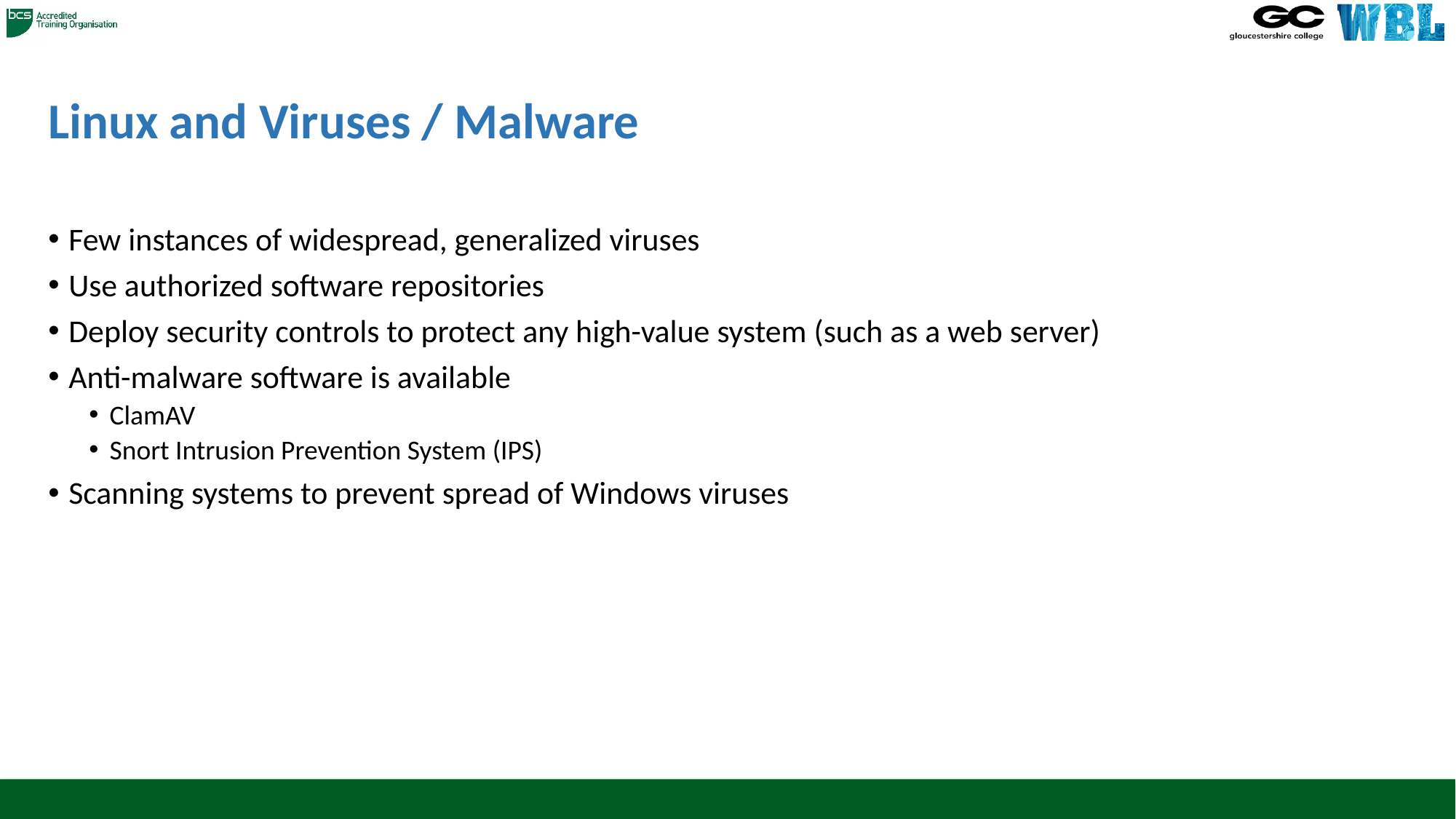

# Linux and Viruses / Malware
Few instances of widespread, generalized viruses
Use authorized software repositories
Deploy security controls to protect any high-value system (such as a web server)
Anti-malware software is available
ClamAV
Snort Intrusion Prevention System (IPS)
Scanning systems to prevent spread of Windows viruses